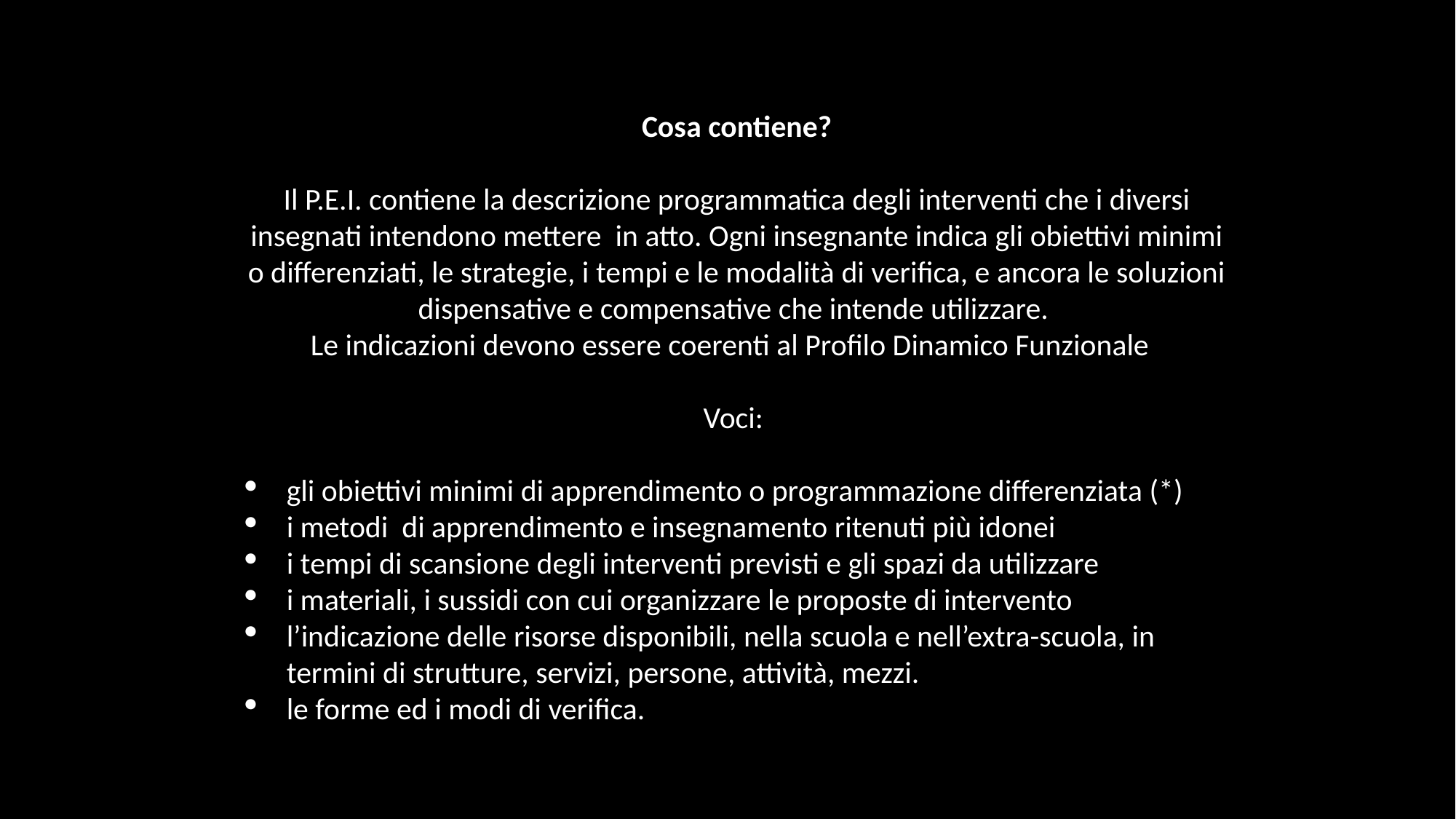

Cosa contiene?

Il P.E.I. contiene la descrizione programmatica degli interventi che i diversi insegnati intendono mettere  in atto. Ogni insegnante indica gli obiettivi minimi o differenziati, le strategie, i tempi e le modalità di verifica, e ancora le soluzioni dispensative e compensative che intende utilizzare.
Le indicazioni devono essere coerenti al Profilo Dinamico Funzionale

Voci:

gli obiettivi minimi di apprendimento o programmazione differenziata (*)
i metodi  di apprendimento e insegnamento ritenuti più idonei
i tempi di scansione degli interventi previsti e gli spazi da utilizzare
i materiali, i sussidi con cui organizzare le proposte di intervento
l’indicazione delle risorse disponibili, nella scuola e nell’extra-scuola, in termini di strutture, servizi, persone, attività, mezzi.
le forme ed i modi di verifica.